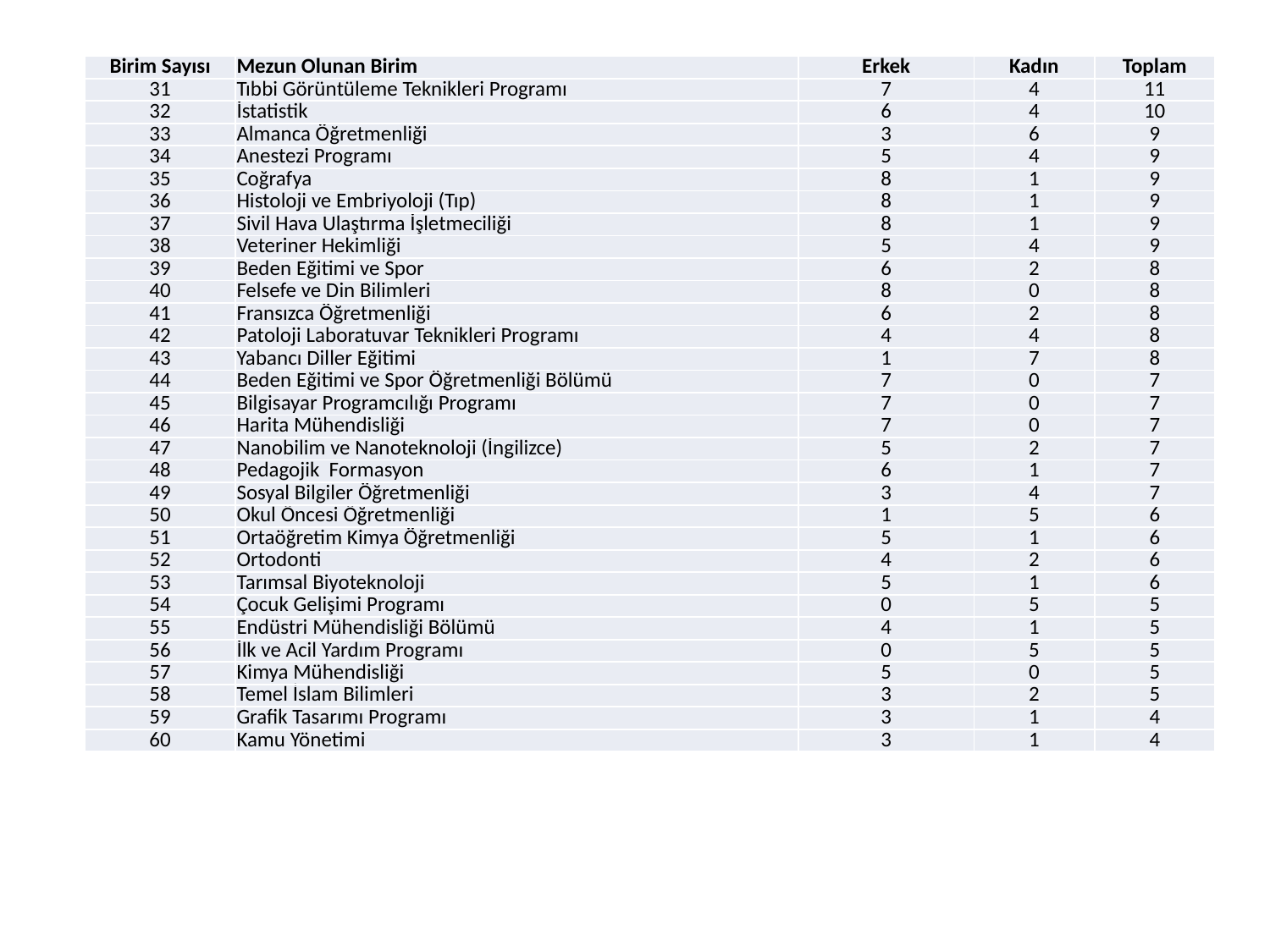

#
| Birim Sayısı | Mezun Olunan Birim | Erkek | Kadın | Toplam |
| --- | --- | --- | --- | --- |
| 31 | Tıbbi Görüntüleme Teknikleri Programı | 7 | 4 | 11 |
| 32 | İstatistik | 6 | 4 | 10 |
| 33 | Almanca Öğretmenliği | 3 | 6 | 9 |
| 34 | Anestezi Programı | 5 | 4 | 9 |
| 35 | Coğrafya | 8 | 1 | 9 |
| 36 | Histoloji ve Embriyoloji (Tıp) | 8 | 1 | 9 |
| 37 | Sivil Hava Ulaştırma İşletmeciliği | 8 | 1 | 9 |
| 38 | Veteriner Hekimliği | 5 | 4 | 9 |
| 39 | Beden Eğitimi ve Spor | 6 | 2 | 8 |
| 40 | Felsefe ve Din Bilimleri | 8 | 0 | 8 |
| 41 | Fransızca Öğretmenliği | 6 | 2 | 8 |
| 42 | Patoloji Laboratuvar Teknikleri Programı | 4 | 4 | 8 |
| 43 | Yabancı Diller Eğitimi | 1 | 7 | 8 |
| 44 | Beden Eğitimi ve Spor Öğretmenliği Bölümü | 7 | 0 | 7 |
| 45 | Bilgisayar Programcılığı Programı | 7 | 0 | 7 |
| 46 | Harita Mühendisliği | 7 | 0 | 7 |
| 47 | Nanobilim ve Nanoteknoloji (İngilizce) | 5 | 2 | 7 |
| 48 | Pedagojik Formasyon | 6 | 1 | 7 |
| 49 | Sosyal Bilgiler Öğretmenliği | 3 | 4 | 7 |
| 50 | Okul Öncesi Öğretmenliği | 1 | 5 | 6 |
| 51 | Ortaöğretim Kimya Öğretmenliği | 5 | 1 | 6 |
| 52 | Ortodonti | 4 | 2 | 6 |
| 53 | Tarımsal Biyoteknoloji | 5 | 1 | 6 |
| 54 | Çocuk Gelişimi Programı | 0 | 5 | 5 |
| 55 | Endüstri Mühendisliği Bölümü | 4 | 1 | 5 |
| 56 | İlk ve Acil Yardım Programı | 0 | 5 | 5 |
| 57 | Kimya Mühendisliği | 5 | 0 | 5 |
| 58 | Temel İslam Bilimleri | 3 | 2 | 5 |
| 59 | Grafik Tasarımı Programı | 3 | 1 | 4 |
| 60 | Kamu Yönetimi | 3 | 1 | 4 |